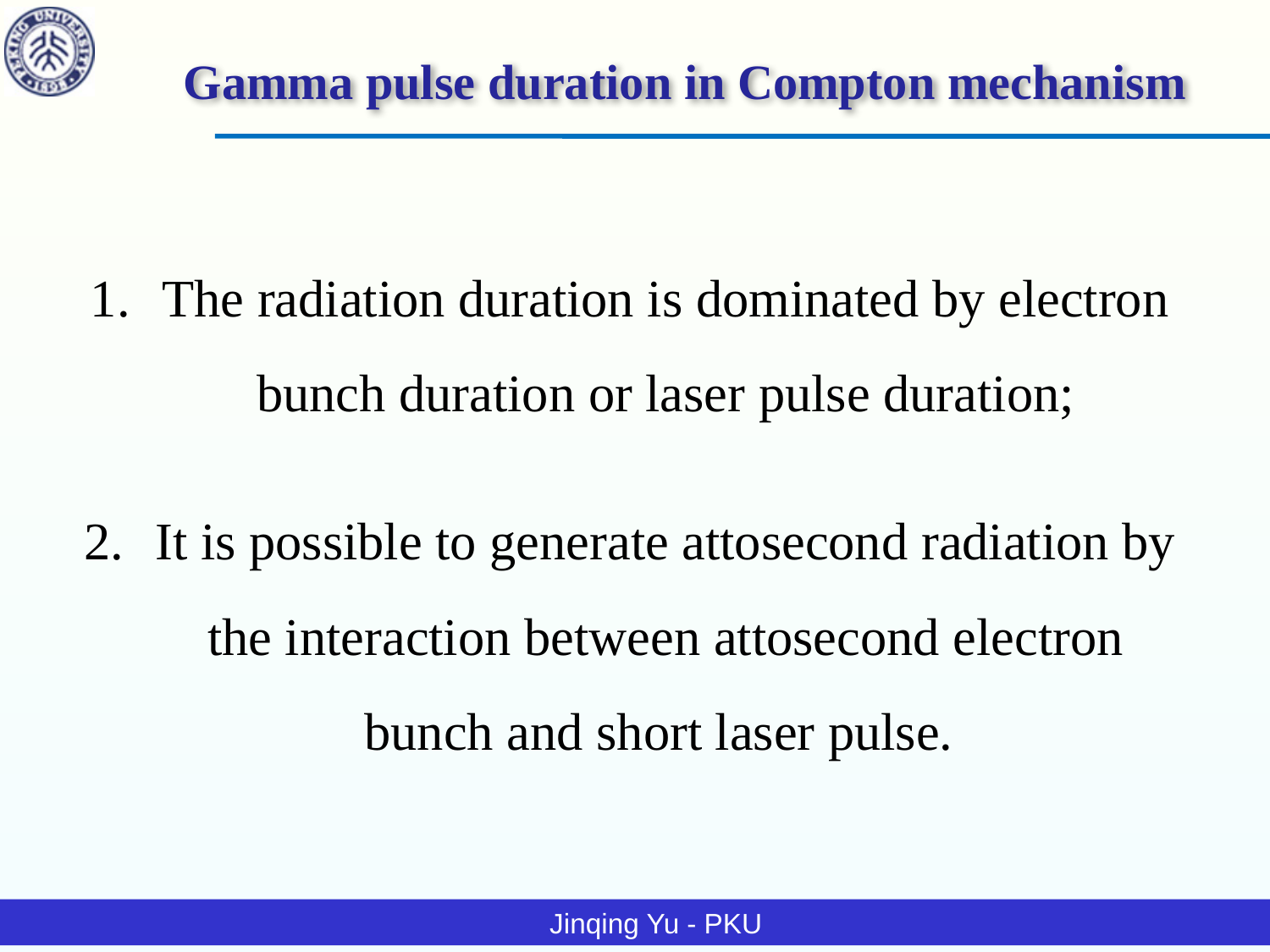

# Gamma pulse duration in Compton mechanism
The radiation duration is dominated by electron bunch duration or laser pulse duration;
It is possible to generate attosecond radiation by the interaction between attosecond electron bunch and short laser pulse.